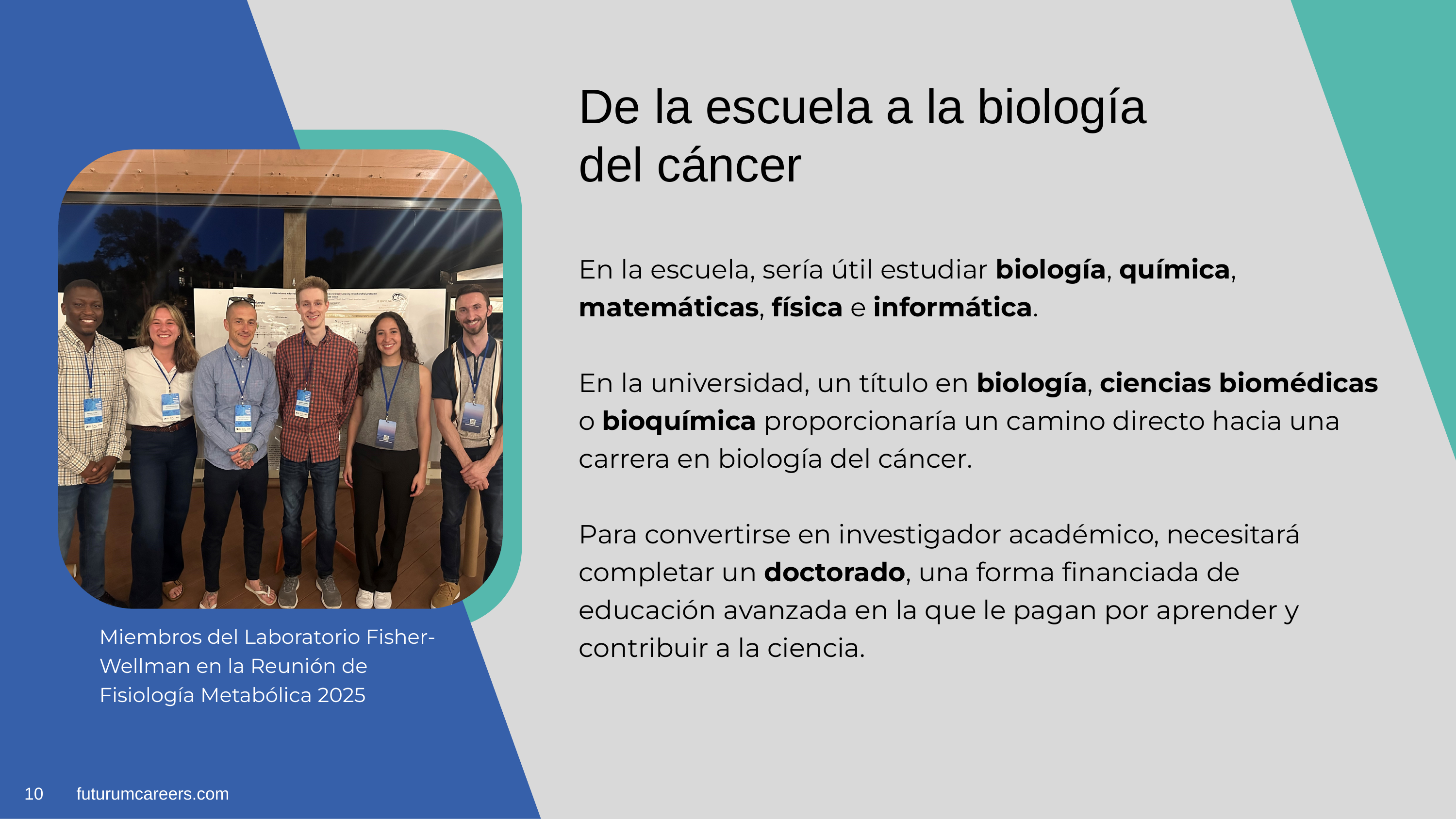

De la escuela a la biología del cáncer

En la escuela, sería útil estudiar biología, química, matemáticas, física e informática.

En la universidad, un título en biología, ciencias biomédicas o bioquímica proporcionaría un camino directo hacia una carrera en biología del cáncer.

Para convertirse en investigador académico, necesitará completar un doctorado, una forma financiada de educación avanzada en la que le pagan por aprender y contribuir a la ciencia.
Miembros del Laboratorio Fisher-Wellman en la Reunión de Fisiología Metabólica 2025
10       futurumcareers.com